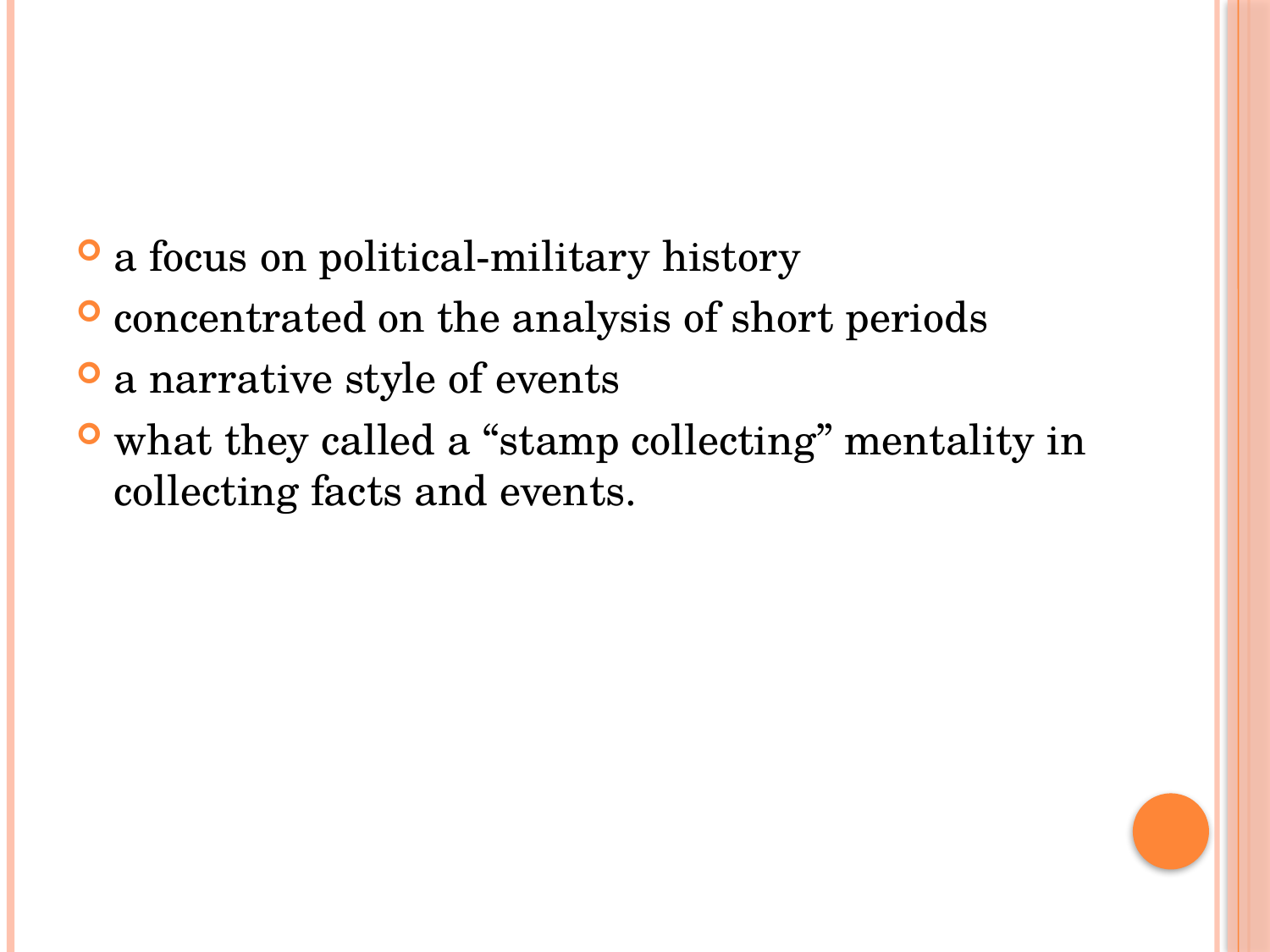

#
a focus on political-military history
concentrated on the analysis of short periods
a narrative style of events
what they called a “stamp collecting” mentality in collecting facts and events.